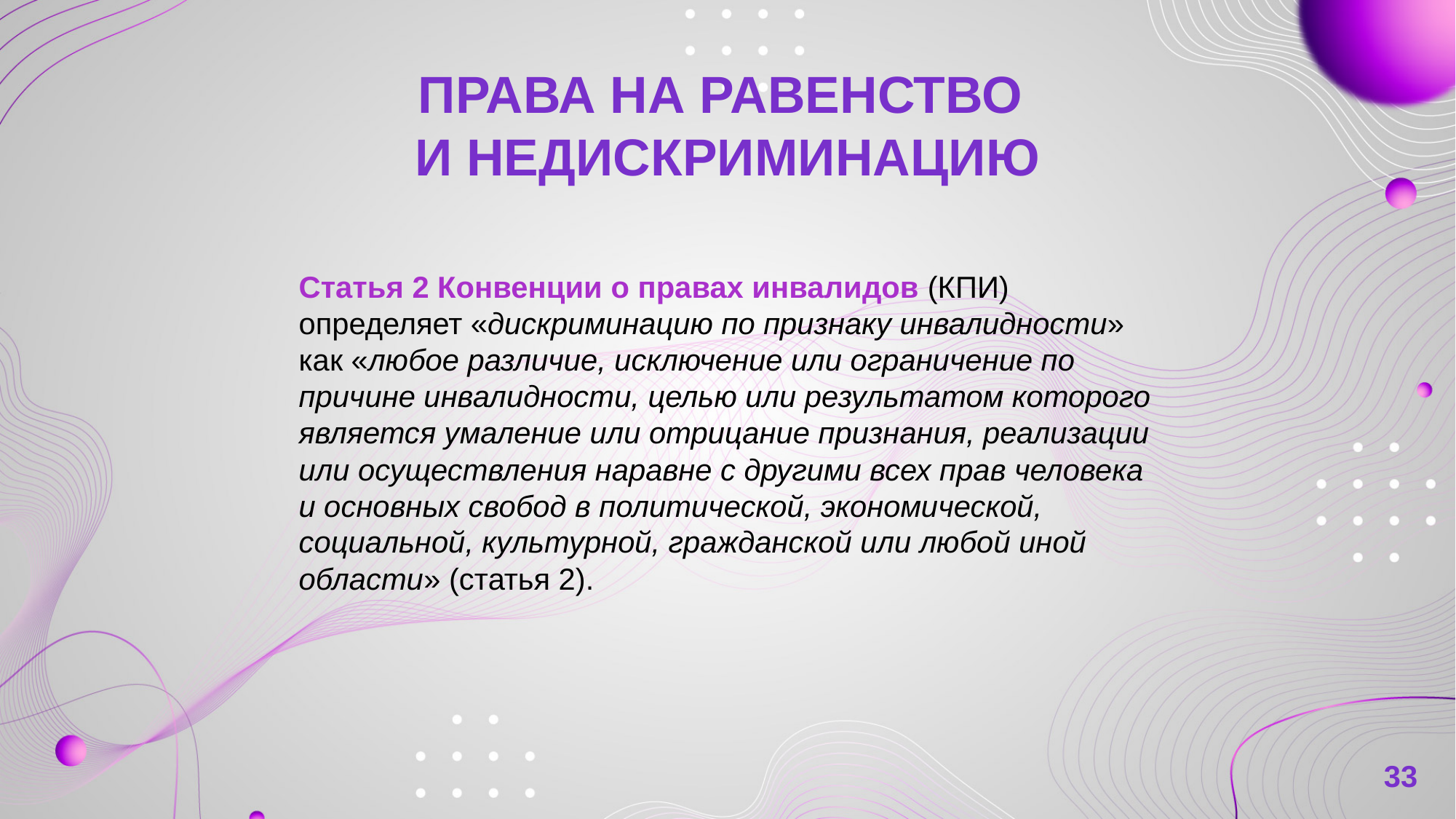

# Права на равенство и недискриминацию
Статья 2 Конвенции о правах инвалидов (КПИ) определяет «дискриминацию по признаку инвалидности» как «любое различие, исключение или ограничение по причине инвалидности, целью или результатом которого является умаление или отрицание признания, реализации или осуществления наравне с другими всех прав человека и основных свобод в политической, экономической, социальной, культурной, гражданской или любой иной области» (статья 2).
33